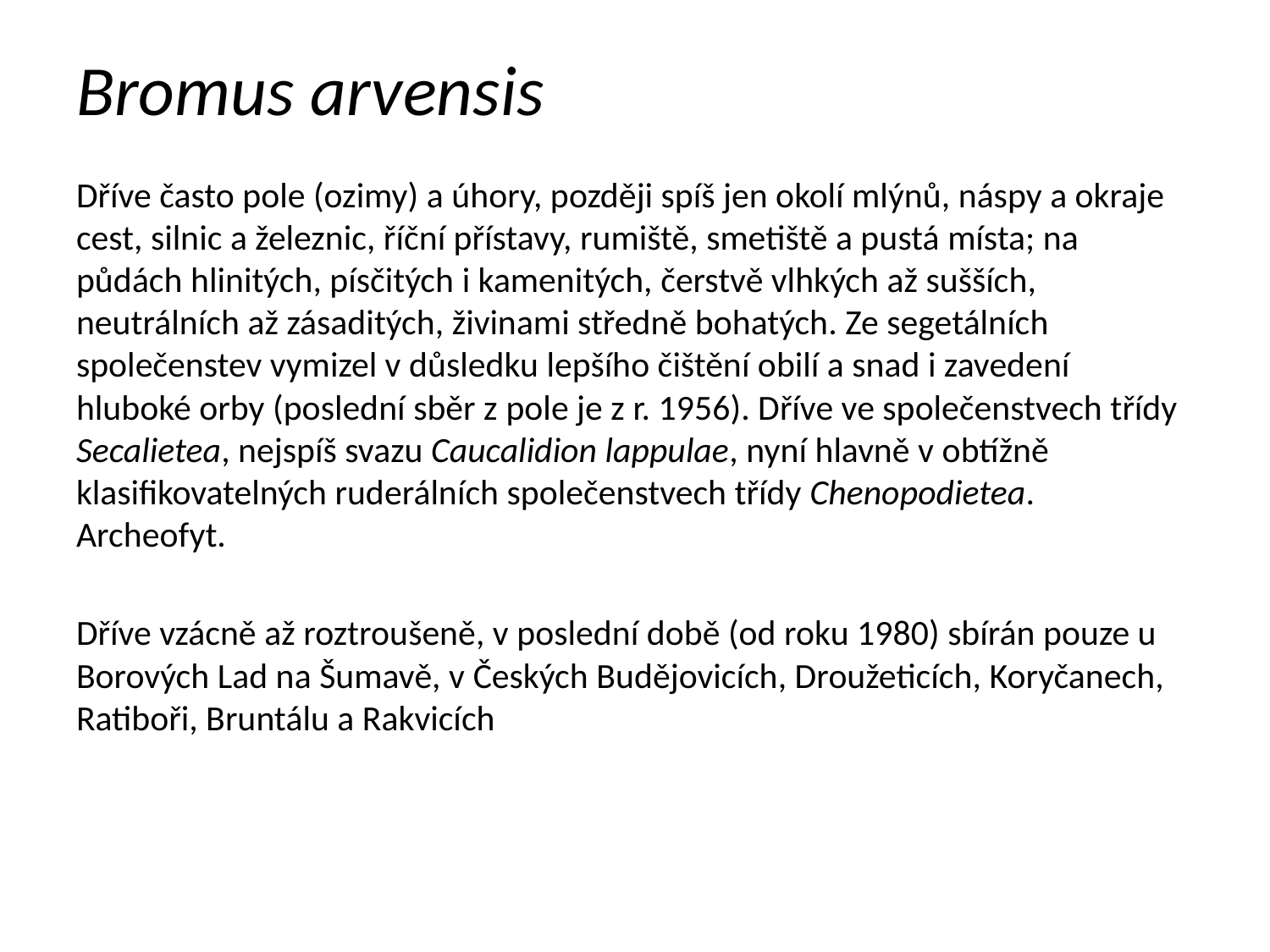

# Bromus arvensis
Dříve často pole (ozimy) a úhory, později spíš jen okolí mlýnů, náspy a okraje cest, silnic a železnic, říční přístavy, rumiště, smetiště a pustá místa; na půdách hlinitých, písčitých i kamenitých, čerstvě vlhkých až sušších, neutrálních až zásaditých, živinami středně bohatých. Ze segetálních společenstev vymizel v důsledku lepšího čištění obilí a snad i zavedení hluboké orby (poslední sběr z pole je z r. 1956). Dříve ve společenstvech třídy Secalietea, nejspíš svazu Caucalidion lappulae, nyní hlavně v obtížně klasifikovatelných ruderálních společenstvech třídy Chenopodietea. Archeofyt.

Dříve vzácně až roztroušeně, v poslední době (od roku 1980) sbírán pouze u Borových Lad na Šumavě, v Českých Budějovicích, Droužeticích, Koryčanech, Ratiboři, Bruntálu a Rakvicích